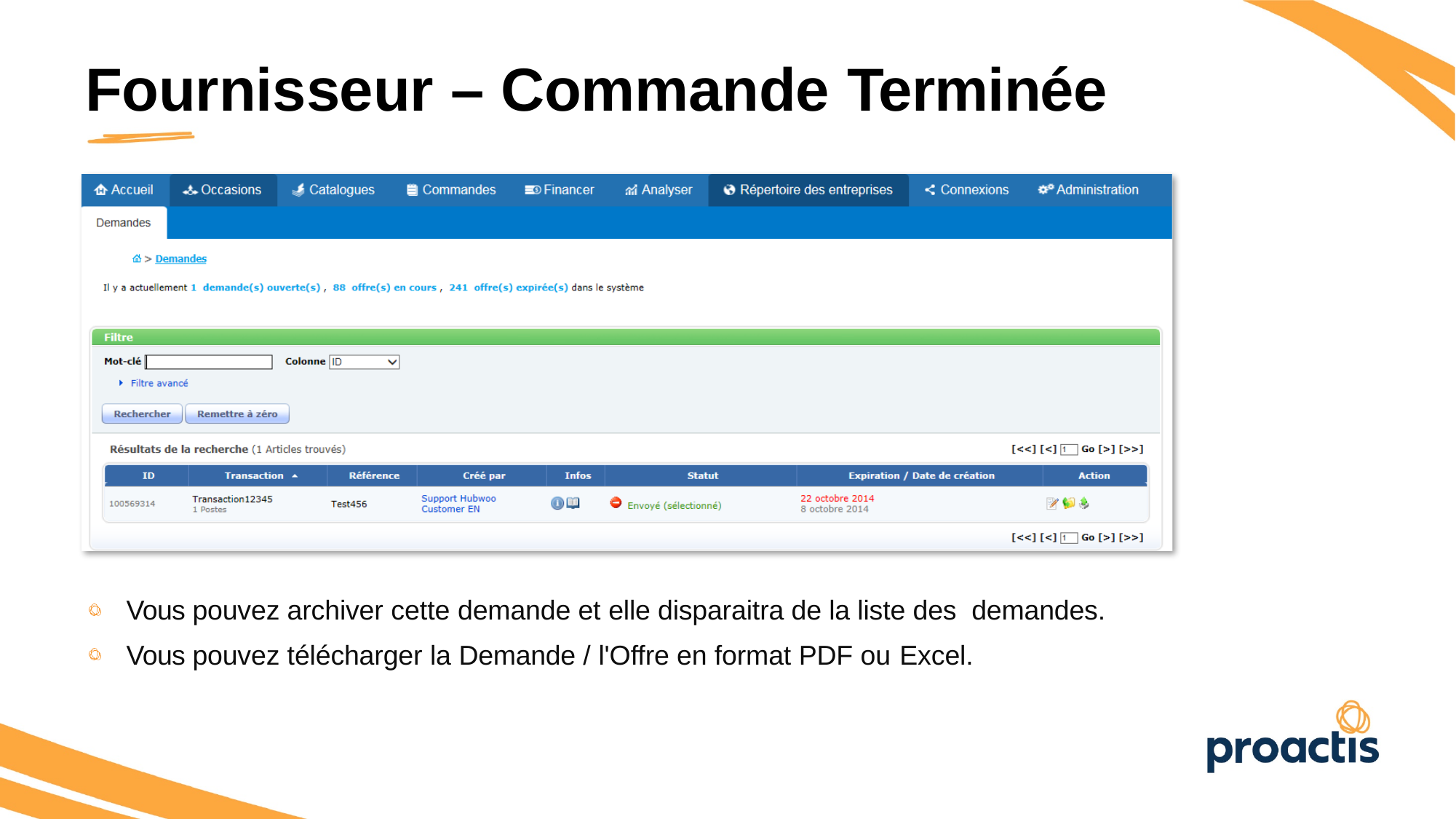

Fournisseur – Commande Terminée

Vous pouvez archiver cette demande et elle disparaitra de la liste des  demandes.
Vous pouvez télécharger la Demande / l'Offre en format PDF ou Excel.